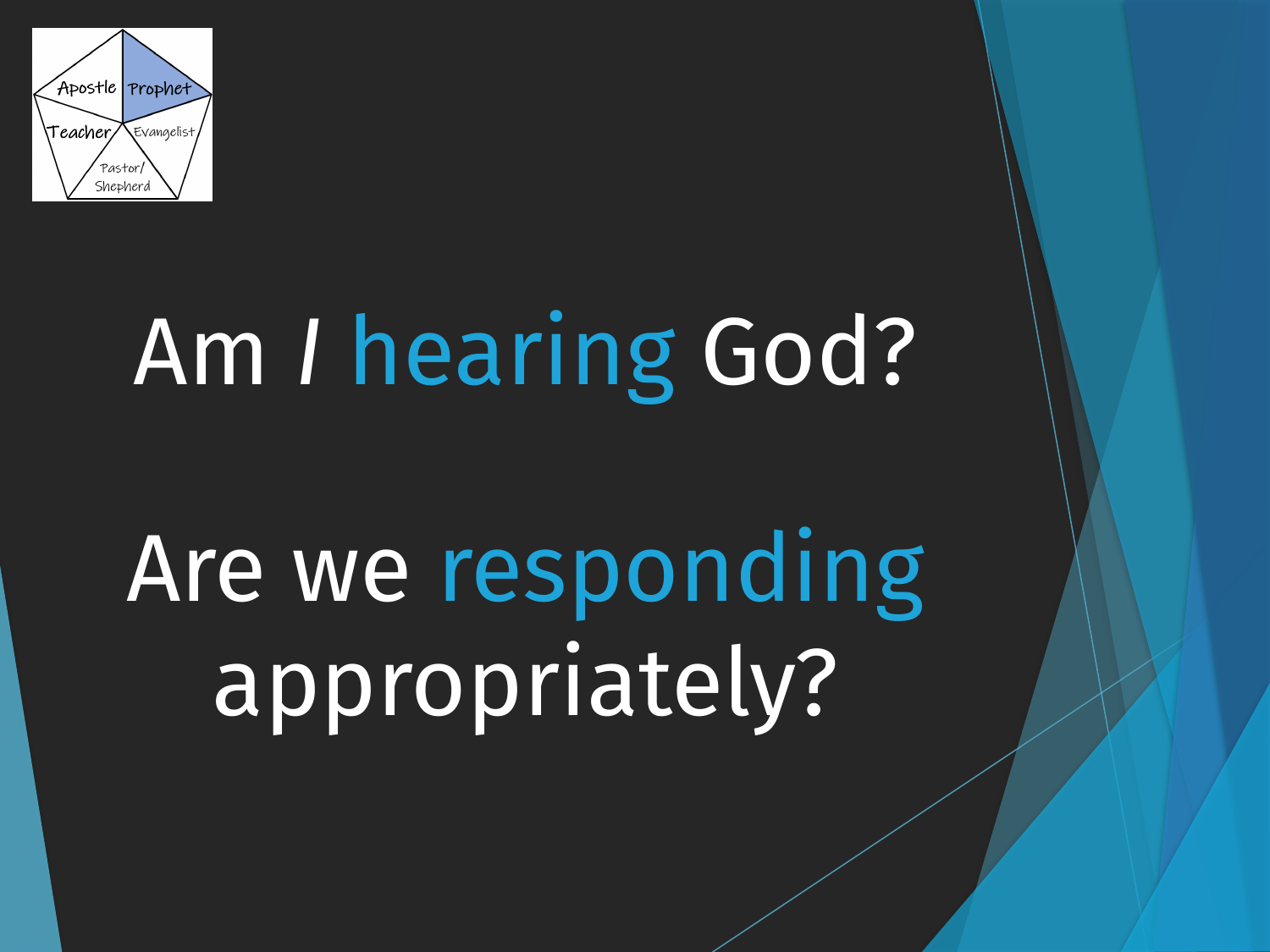

Am I hearing God?
b
Are we responding appropriately?